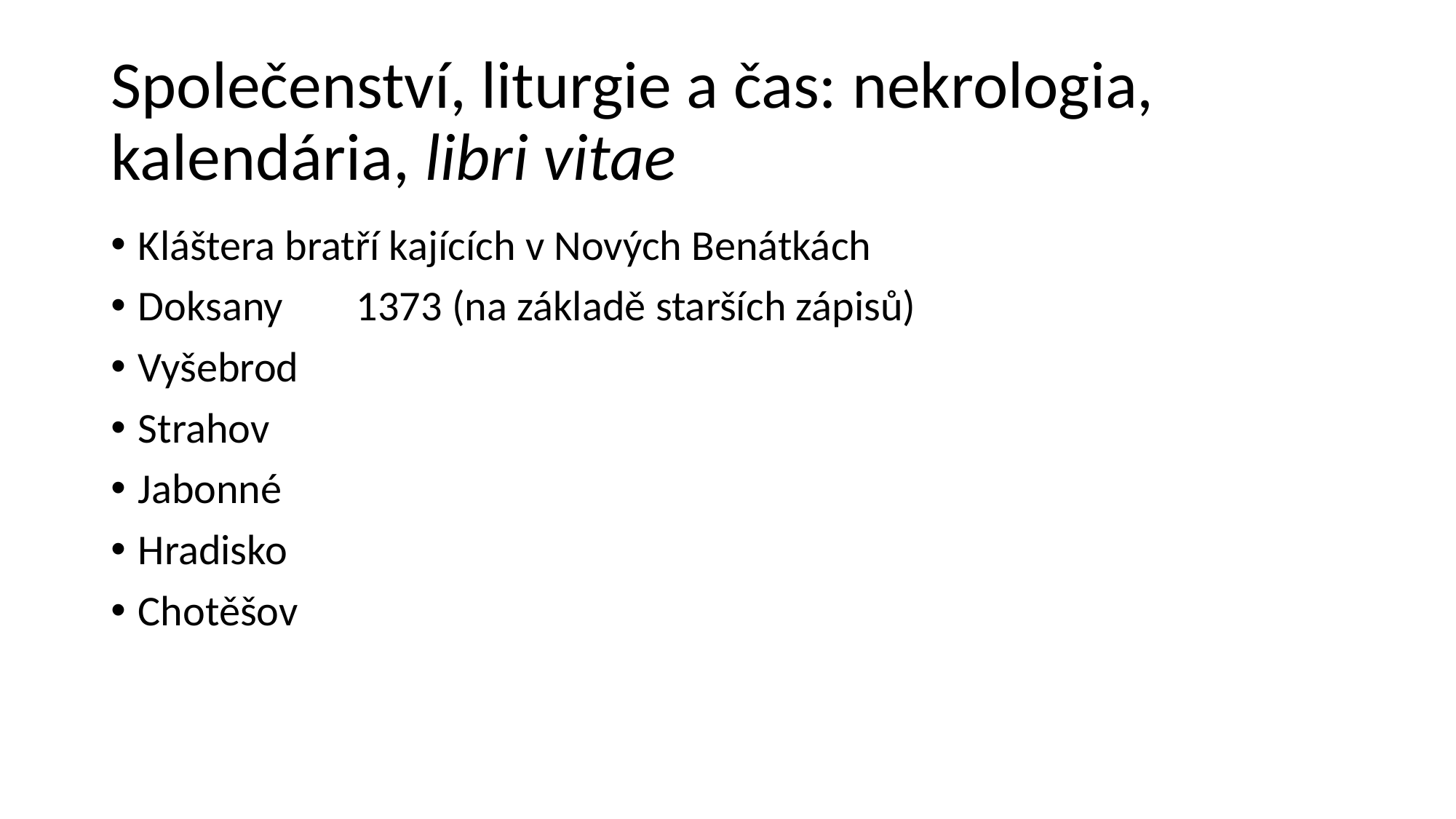

# Společenství, liturgie a čas: nekrologia, kalendária, libri vitae
Kláštera bratří kajících v Nových Benátkách
Doksany	1373 (na základě starších zápisů)
Vyšebrod
Strahov
Jabonné
Hradisko
Chotěšov